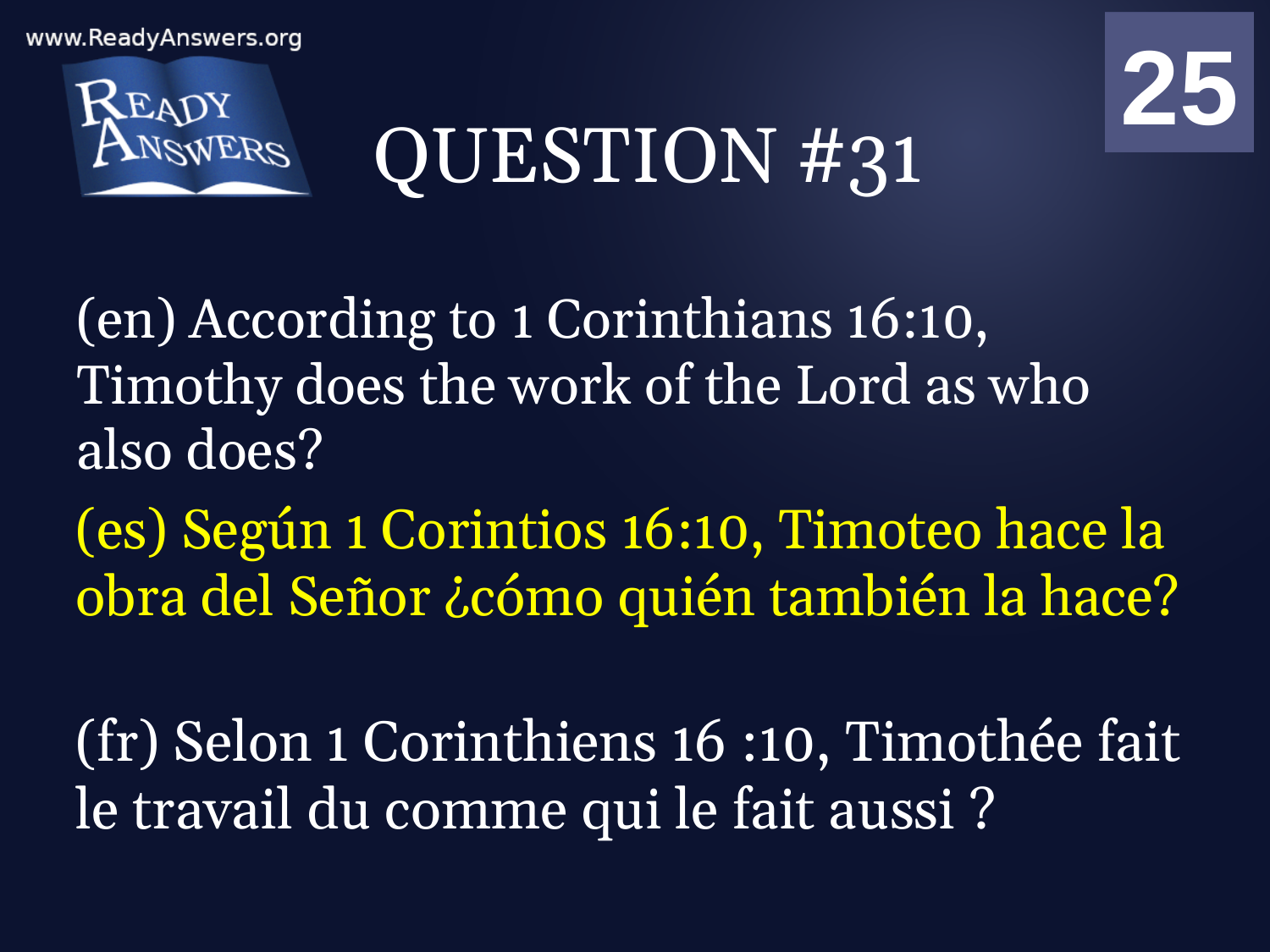

01
02
03
04
05
06
07
08
09
10
11
12
13
14
15
16
17
18
19
20
21
22
23
24
25
00
# QUESTION #31
(en) According to 1 Corinthians 16:10, Timothy does the work of the Lord as who also does?
(es) Según 1 Corintios 16:10, Timoteo hace la obra del Señor ¿cómo quién también la hace?
(fr) Selon 1 Corinthiens 16 :10, Timothée fait le travail du comme qui le fait aussi ?